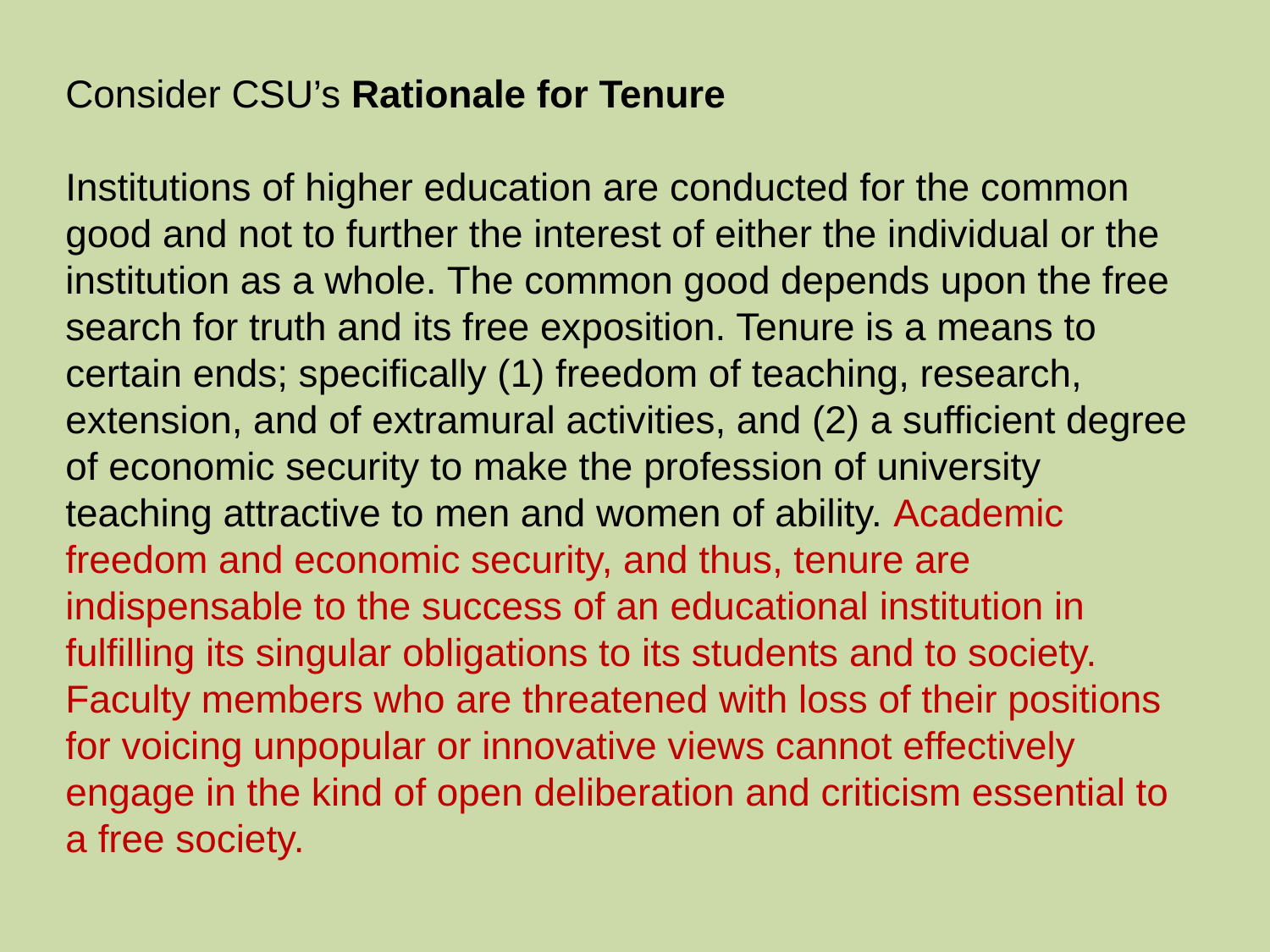

Consider CSU’s Rationale for Tenure

Institutions of higher education are conducted for the common good and not to further the interest of either the individual or the institution as a whole. The common good depends upon the free search for truth and its free exposition. Tenure is a means to certain ends; specifically (1) freedom of teaching, research, extension, and of extramural activities, and (2) a sufficient degree of economic security to make the profession of university teaching attractive to men and women of ability. Academic freedom and economic security, and thus, tenure are indispensable to the success of an educational institution in fulfilling its singular obligations to its students and to society. Faculty members who are threatened with loss of their positions for voicing unpopular or innovative views cannot effectively engage in the kind of open deliberation and criticism essential to a free society.